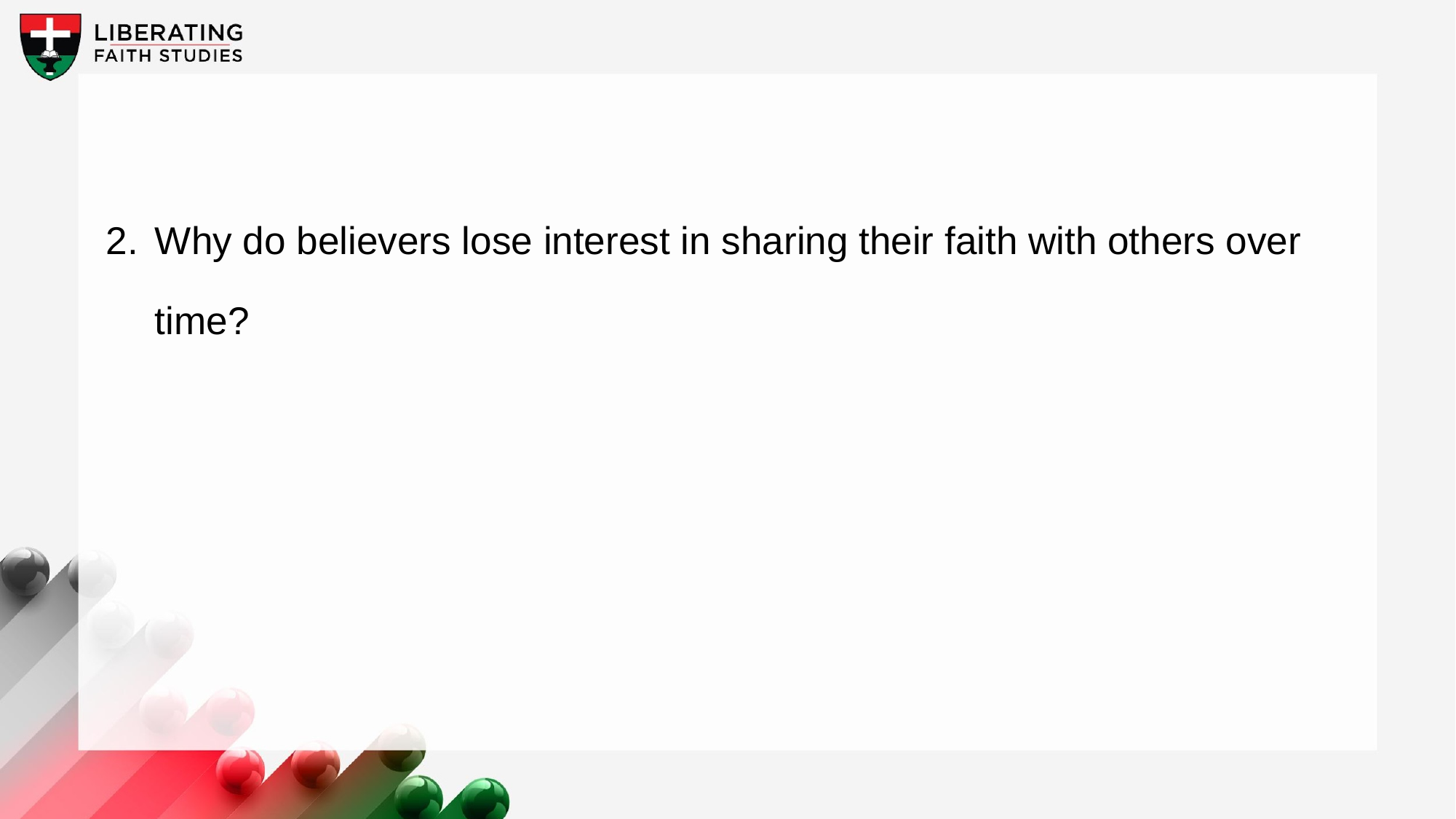

2.	Why do believers lose interest in sharing their faith with others over time?